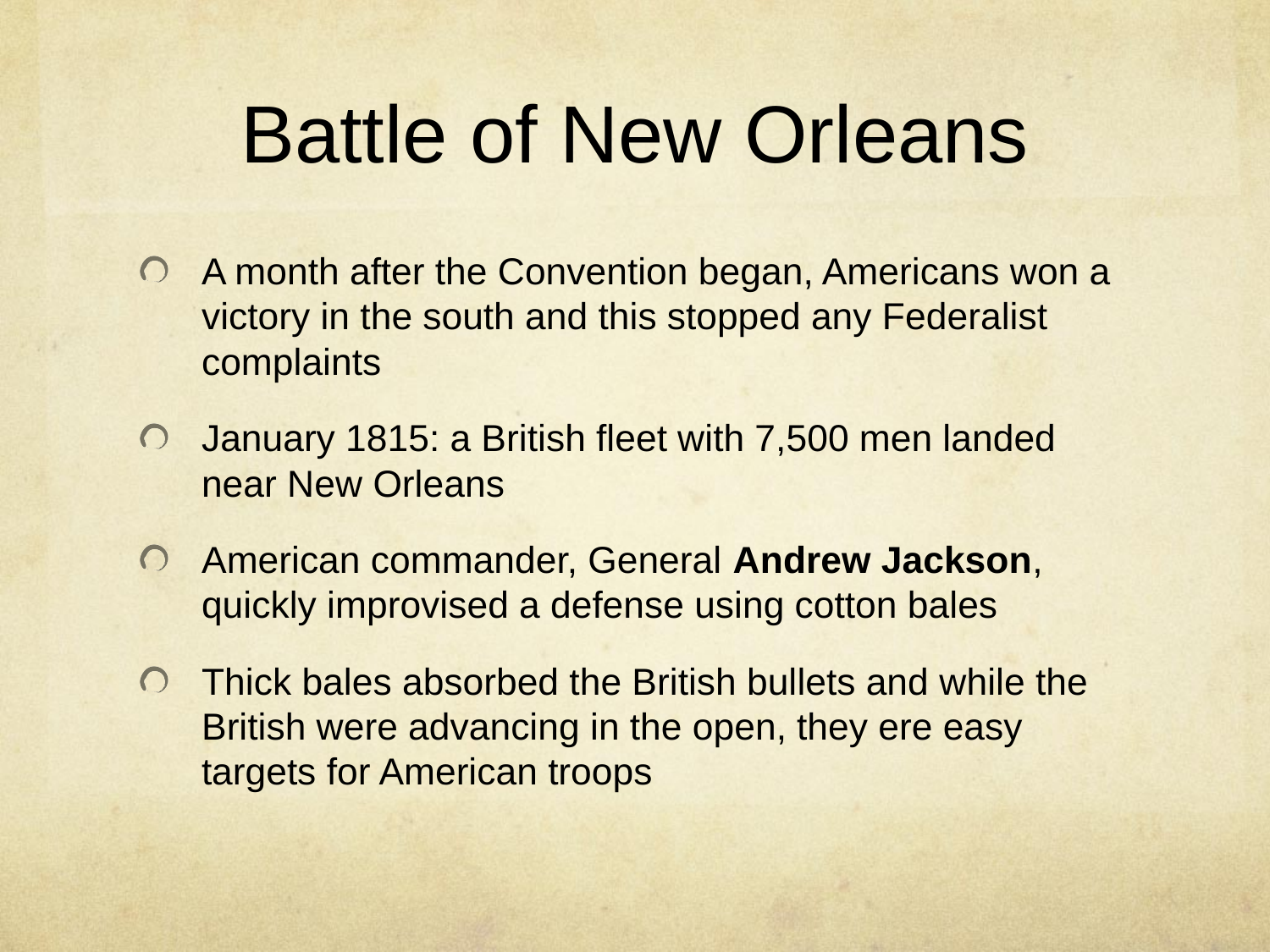

# Battle of New Orleans
A month after the Convention began, Americans won a victory in the south and this stopped any Federalist complaints
January 1815: a British fleet with 7,500 men landed near New Orleans
American commander, General Andrew Jackson, quickly improvised a defense using cotton bales
Thick bales absorbed the British bullets and while the British were advancing in the open, they ere easy targets for American troops